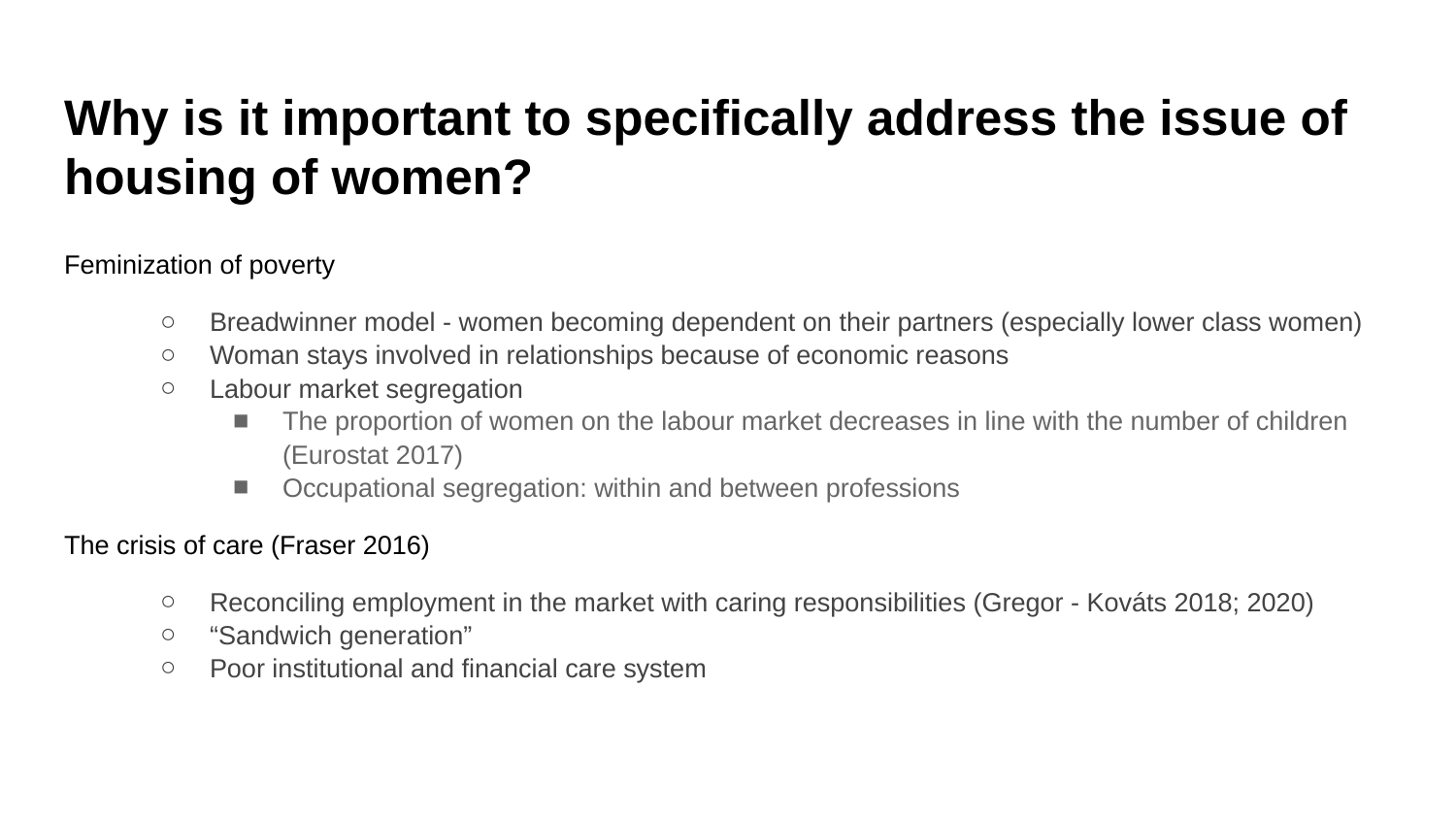

# Why is it important to specifically address the issue of housing of women?
Feminization of poverty
Breadwinner model - women becoming dependent on their partners (especially lower class women)
Woman stays involved in relationships because of economic reasons
Labour market segregation
The proportion of women on the labour market decreases in line with the number of children (Eurostat 2017)
Occupational segregation: within and between professions
The crisis of care (Fraser 2016)
Reconciling employment in the market with caring responsibilities (Gregor - Kováts 2018; 2020)
“Sandwich generation”
Poor institutional and financial care system

-